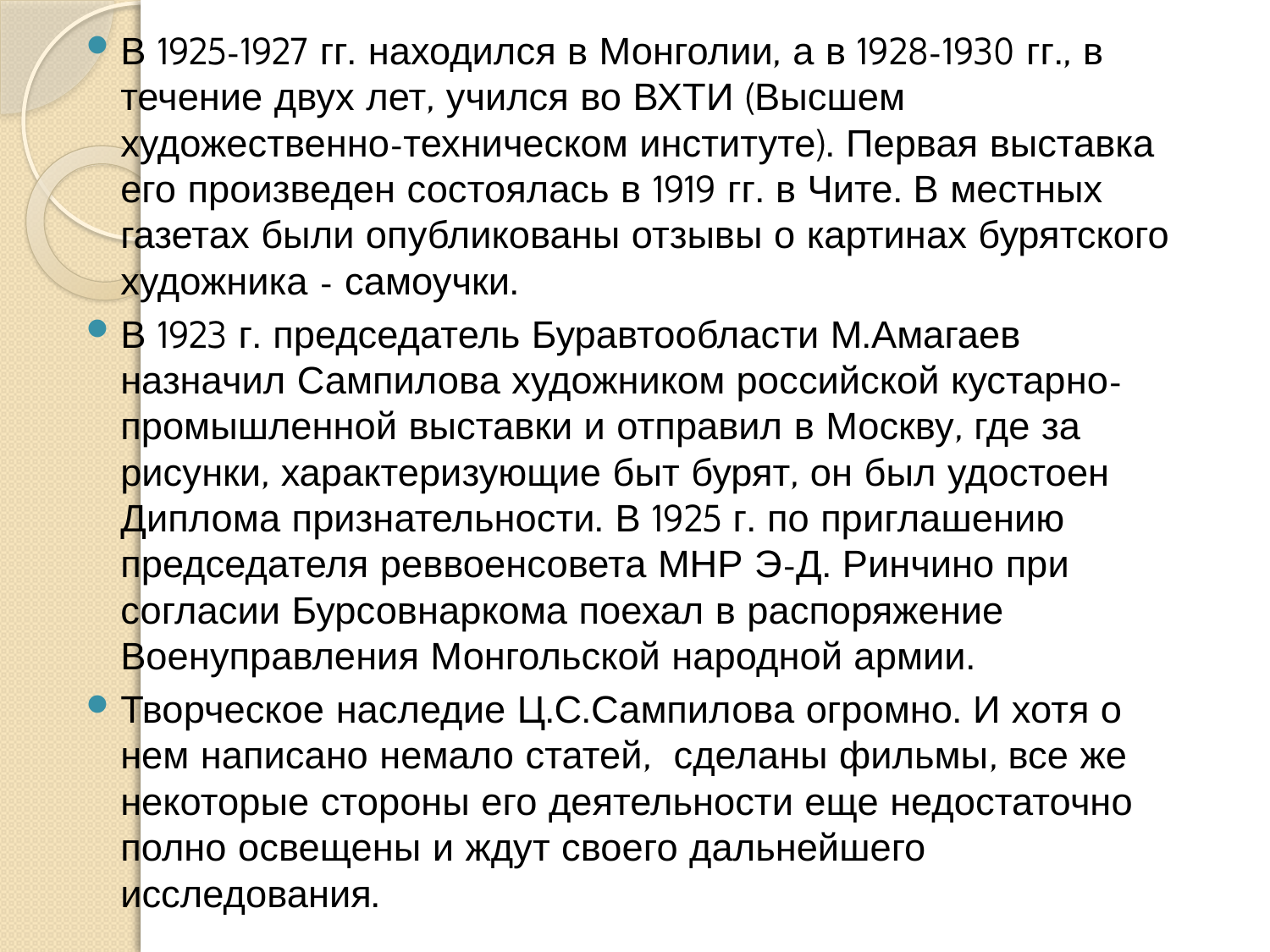

В 1925-1927 гг. находился в Монголии, а в 1928-1930 гг., в течение двух лет, учился во ВХТИ (Высшем художественно-техническом институте). Первая выставка его произведен состоялась в 1919 гг. в Чите. В местных газетах были опубликованы отзывы о картинах бурятского художника - самоучки.
В 1923 г. председатель Буравтообласти М.Амагаев назначил Сампилова художником российской кустарно-промышленной выставки и отправил в Москву, где за рисунки, характеризующие быт бурят, он был удостоен Диплома признательности. В 1925 г. по приглашению председателя реввоенсовета МНР Э-Д. Ринчино при согласии Бурсовнаркома поехал в распоряжение Военуправления Монгольской народной армии.
Творческое наследие Ц.С.Сампилова огромно. И хотя о нем написано немало статей,  сделаны фильмы, все же некоторые стороны его деятельности еще недостаточно полно освещены и ждут своего дальнейшего исследования.